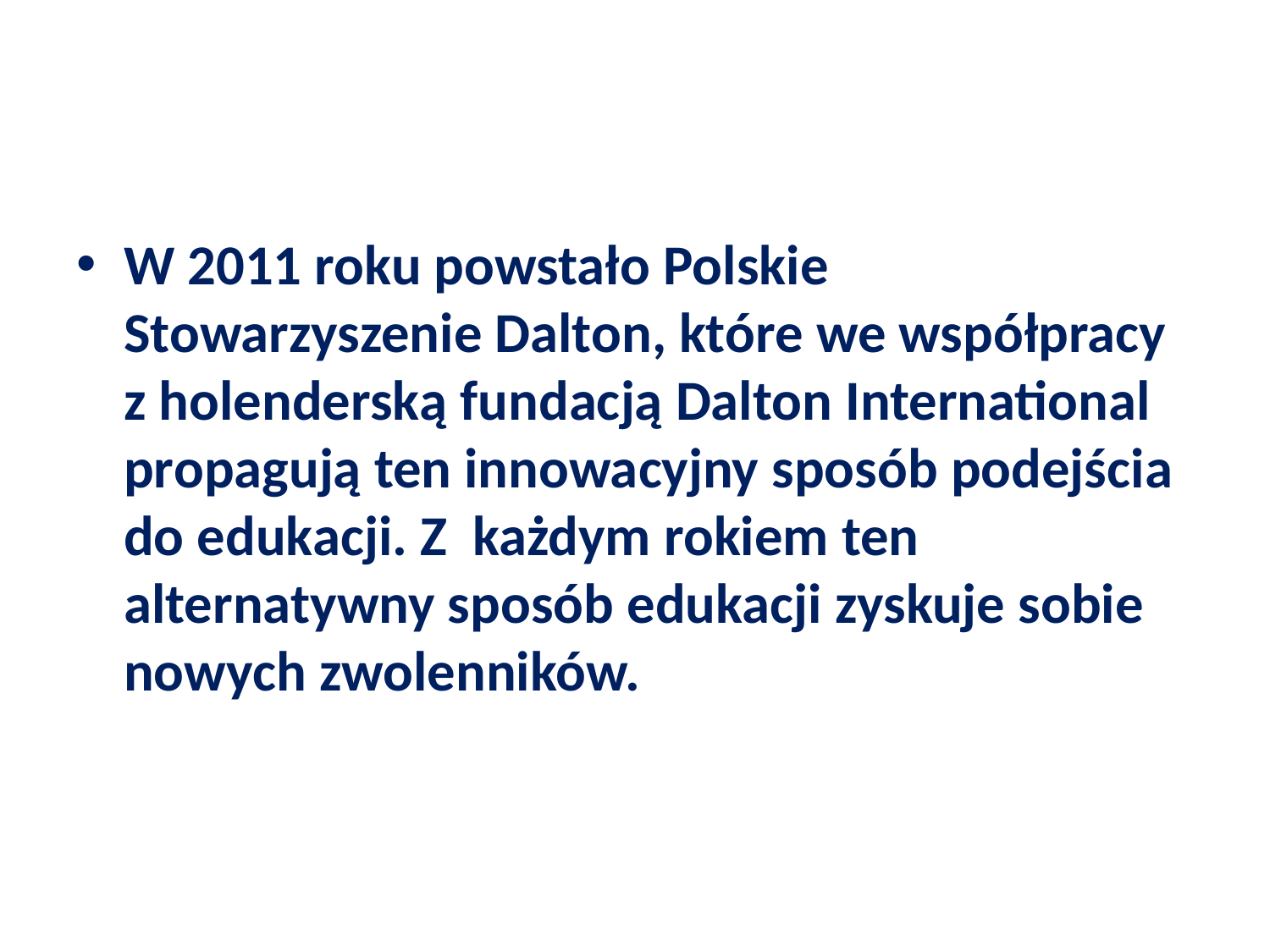

#
W 2011 roku powstało Polskie Stowarzyszenie Dalton, które we współpracy z holenderską fundacją Dalton International propagują ten innowacyjny sposób podejścia do edukacji. Z  każdym rokiem ten alternatywny sposób edukacji zyskuje sobie nowych zwolenników.